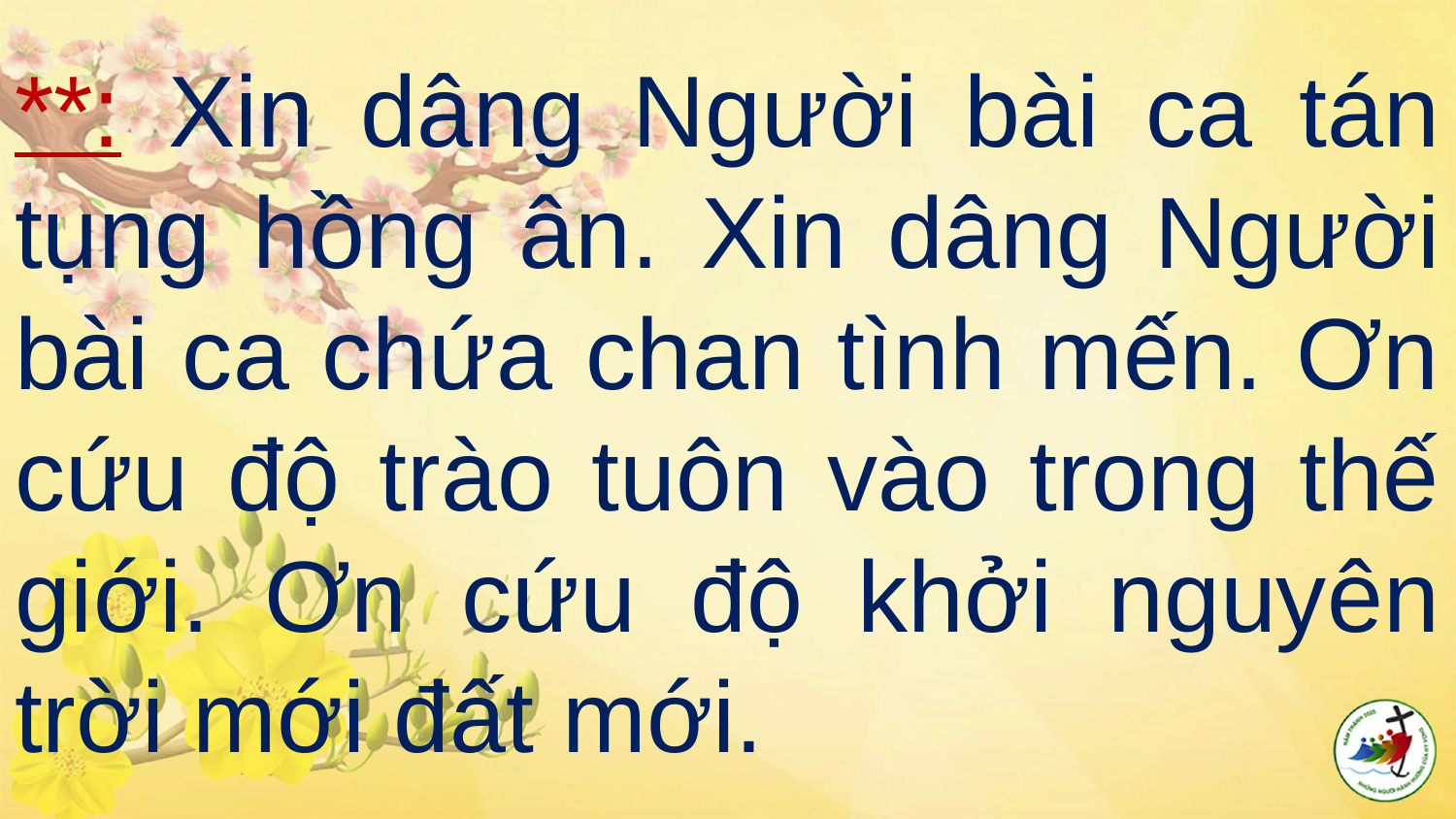

# **: Xin dâng Người bài ca tán tụng hồng ân. Xin dâng Người bài ca chứa chan tình mến. Ơn cứu độ trào tuôn vào trong thế giới. Ơn cứu độ khởi nguyên trời mới đất mới.